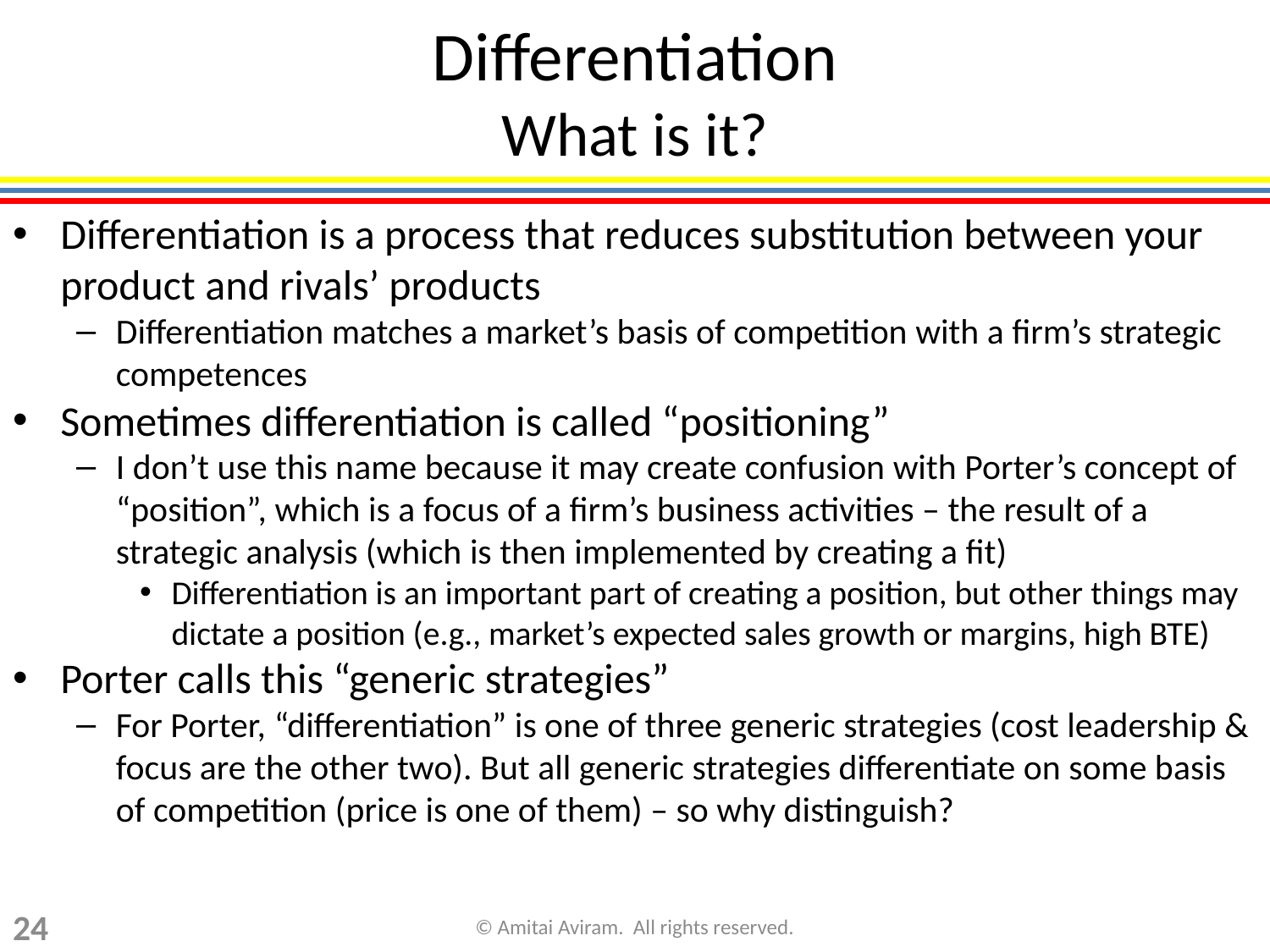

Differentiation
What is it?
Differentiation is a process that reduces substitution between your product and rivals’ products
Differentiation matches a market’s basis of competition with a firm’s strategic competences
Sometimes differentiation is called “positioning”
I don’t use this name because it may create confusion with Porter’s concept of “position”, which is a focus of a firm’s business activities – the result of a strategic analysis (which is then implemented by creating a fit)
Differentiation is an important part of creating a position, but other things may dictate a position (e.g., market’s expected sales growth or margins, high BTE)
Porter calls this “generic strategies”
For Porter, “differentiation” is one of three generic strategies (cost leadership & focus are the other two). But all generic strategies differentiate on some basis of competition (price is one of them) – so why distinguish?
24
© Amitai Aviram.  All rights reserved.